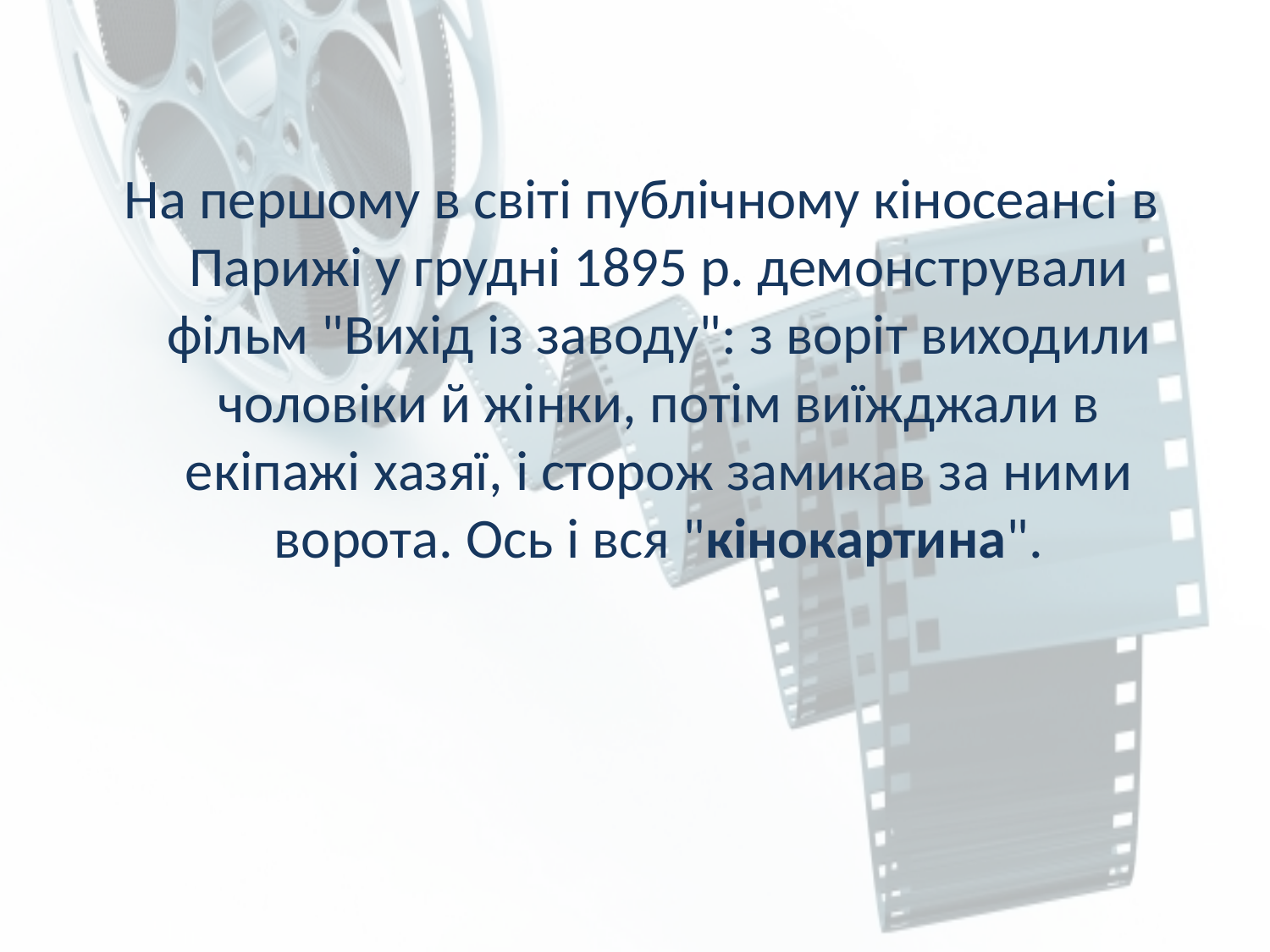

На першому в світі публічному кіносеансі в Парижі у грудні 1895 р. демонстрували фільм "Вихід із заводу": з воріт виходили чоловіки й жінки, потім виїжджали в екіпажі хазяї, і сторож замикав за ними ворота. Ось і вся "кінокартина".